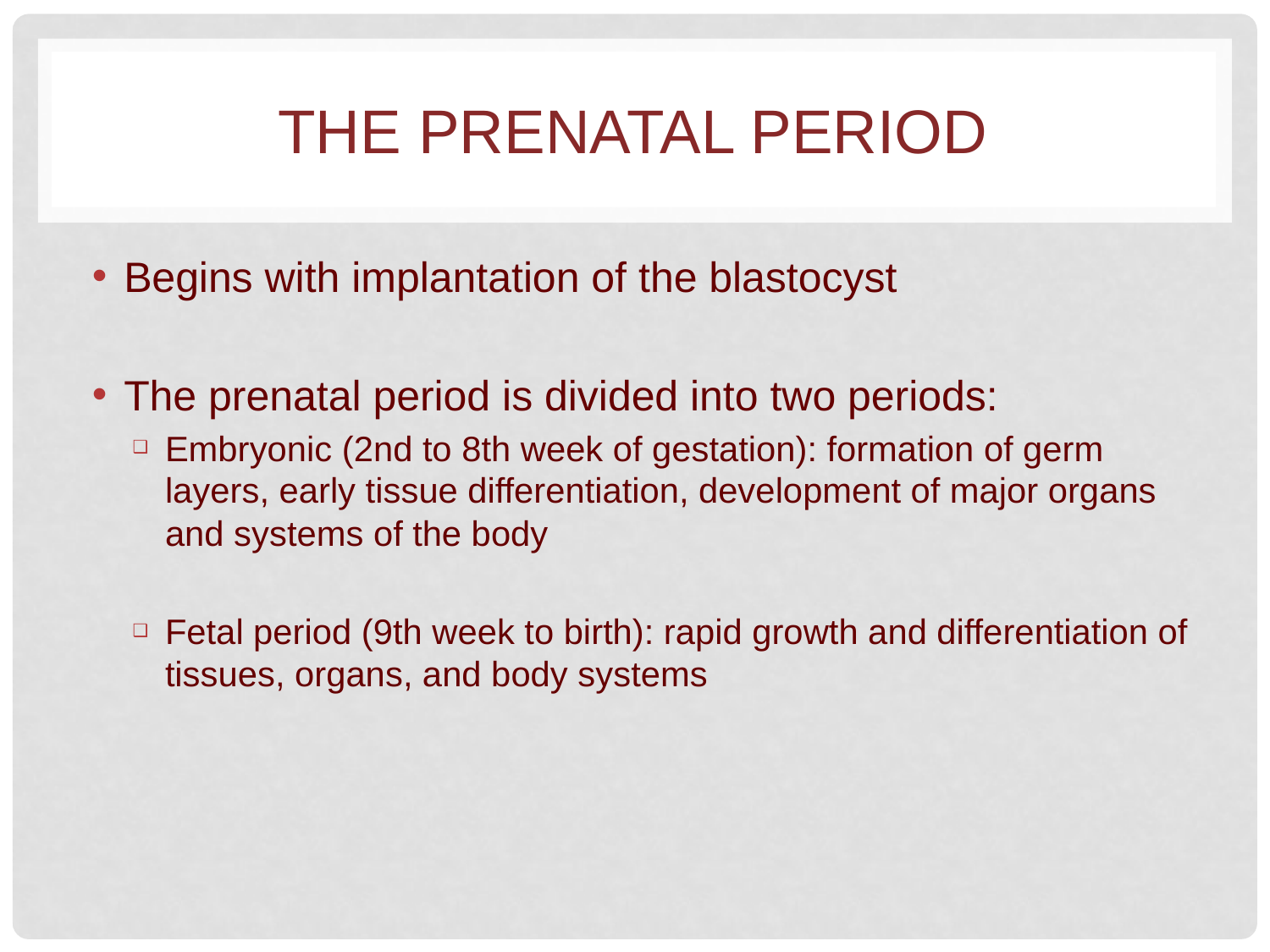

# THE PRENATAL PERIOD
Begins with implantation of the blastocyst

The prenatal period is divided into two periods:
Embryonic (2nd to 8th week of gestation): formation of germ layers, early tissue differentiation, development of major organs and systems of the body

Fetal period (9th week to birth): rapid growth and differentiation of tissues, organs, and body systems